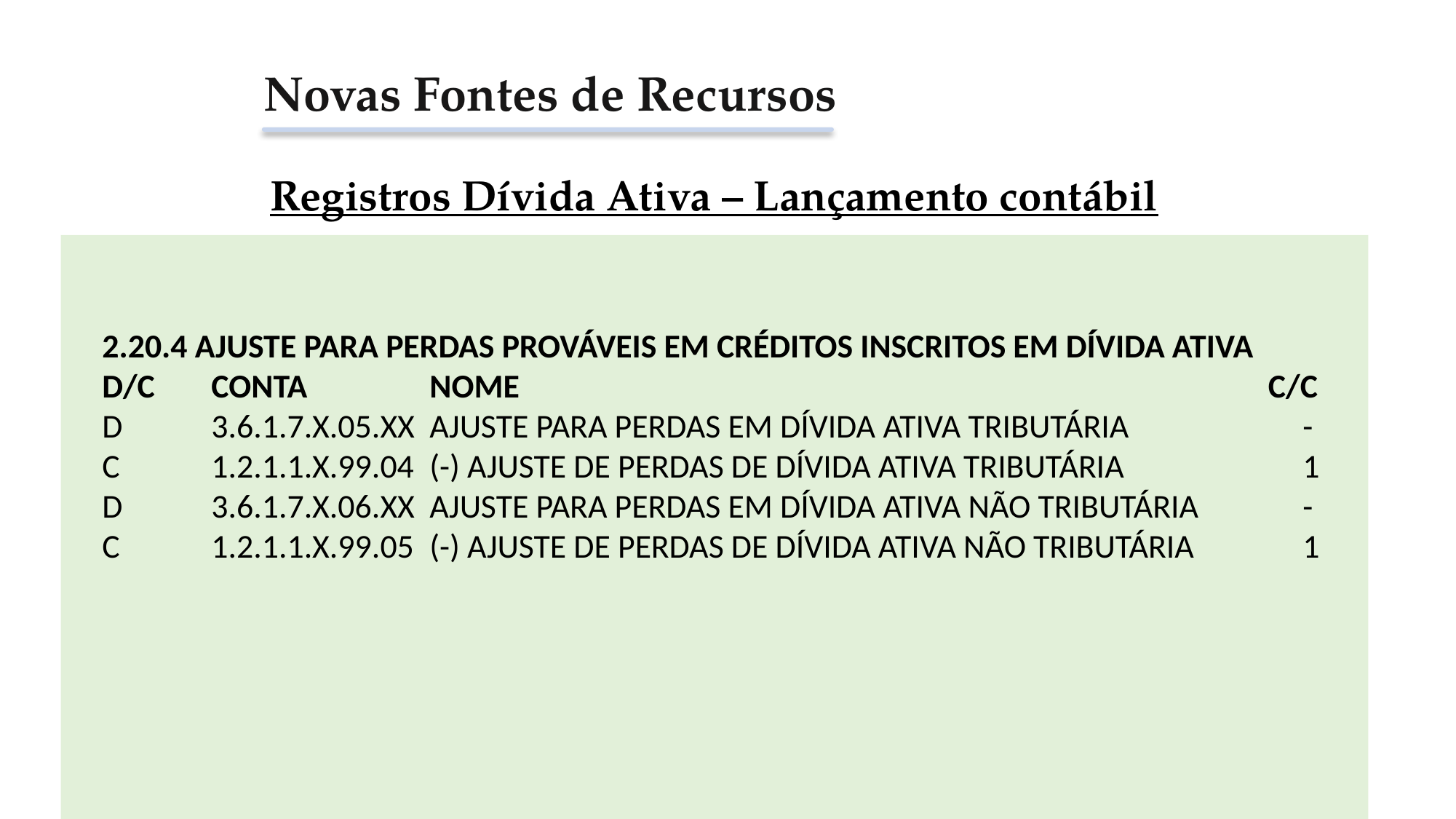

Novas Fontes de Recursos
Registros Dívida Ativa – Lançamento contábil

2.20.4 AJUSTE PARA PERDAS PROVÁVEIS EM CRÉDITOS INSCRITOS EM DÍVIDA ATIVA
D/C 	CONTA 		NOME 							          C/C
D 	3.6.1.7.X.05.XX 	AJUSTE PARA PERDAS EM DÍVIDA ATIVA TRIBUTÁRIA 		-
C 	1.2.1.1.X.99.04 	(-) AJUSTE DE PERDAS DE DÍVIDA ATIVA TRIBUTÁRIA 		1
D 	3.6.1.7.X.06.XX 	AJUSTE PARA PERDAS EM DÍVIDA ATIVA NÃO TRIBUTÁRIA 	-
C 	1.2.1.1.X.99.05 	(-) AJUSTE DE PERDAS DE DÍVIDA ATIVA NÃO TRIBUTÁRIA 	1